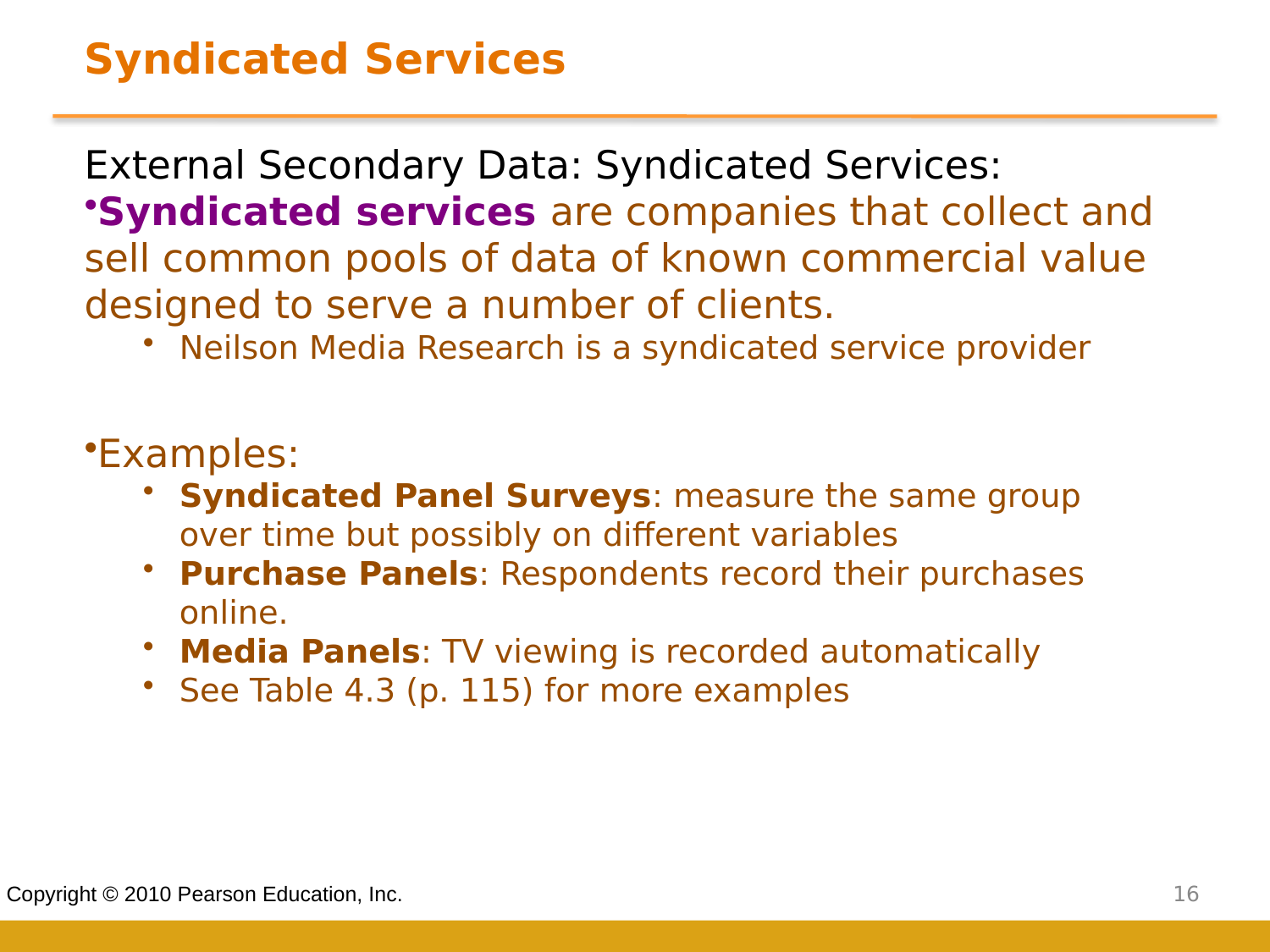

Syndicated Services
External Secondary Data: Syndicated Services:
Syndicated services are companies that collect and sell common pools of data of known commercial value designed to serve a number of clients.
Neilson Media Research is a syndicated service provider

Examples:
Syndicated Panel Surveys: measure the same group over time but possibly on different variables
Purchase Panels: Respondents record their purchases online.
Media Panels: TV viewing is recorded automatically
See Table 4.3 (p. 115) for more examples
16